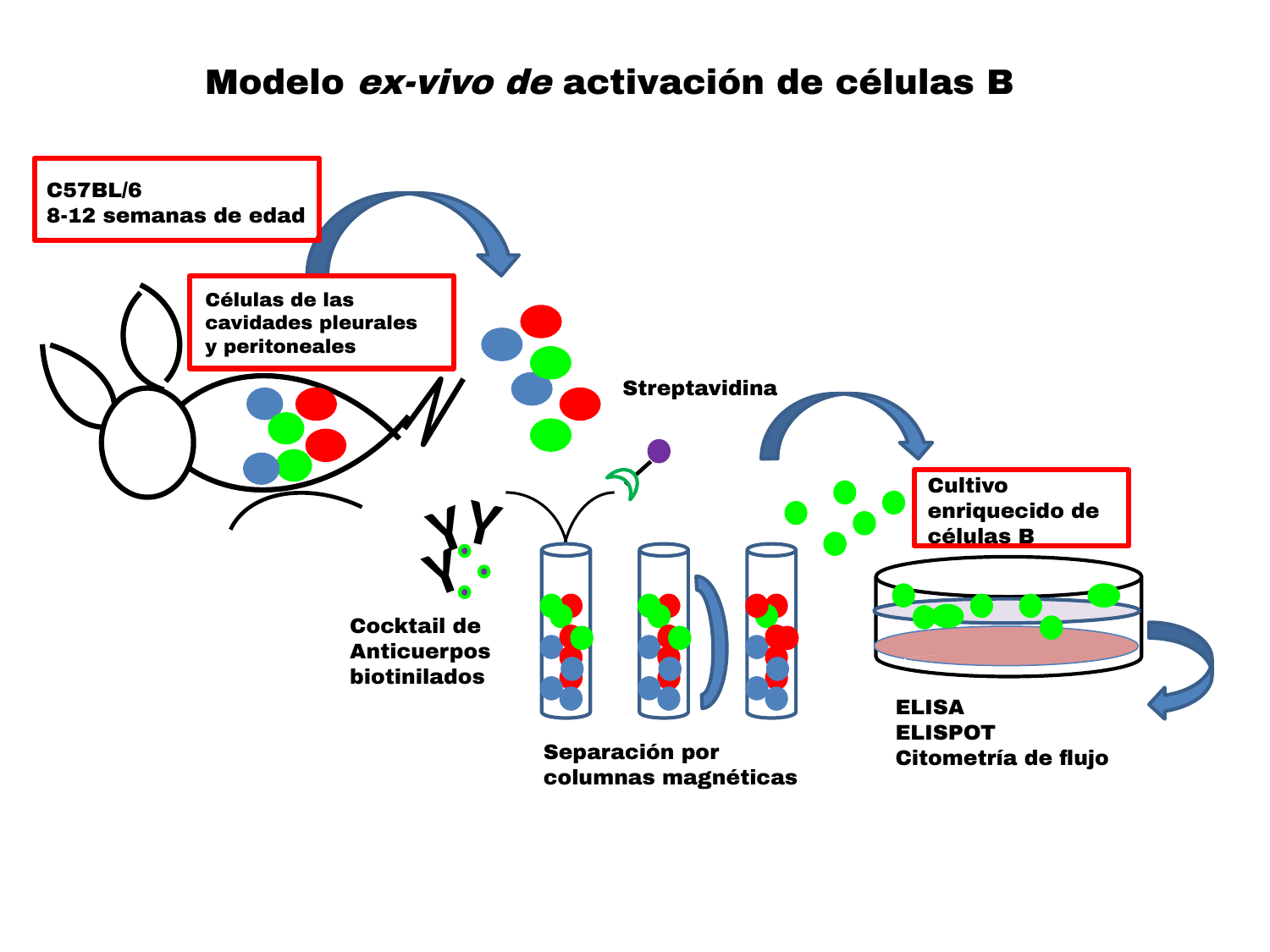

Modelo ex-vivo de activación de células B

Células de las cavidades pleurales y peritoneales

Streptavidina

Cultivo enriquecido de células B

Y
Y
Y

Cocktail de Anticuerpos biotinilados

ELISA
ELISPOT
Citometría de flujo
Separación por columnas magnéticas

C57BL/6
8-12 semanas de edad